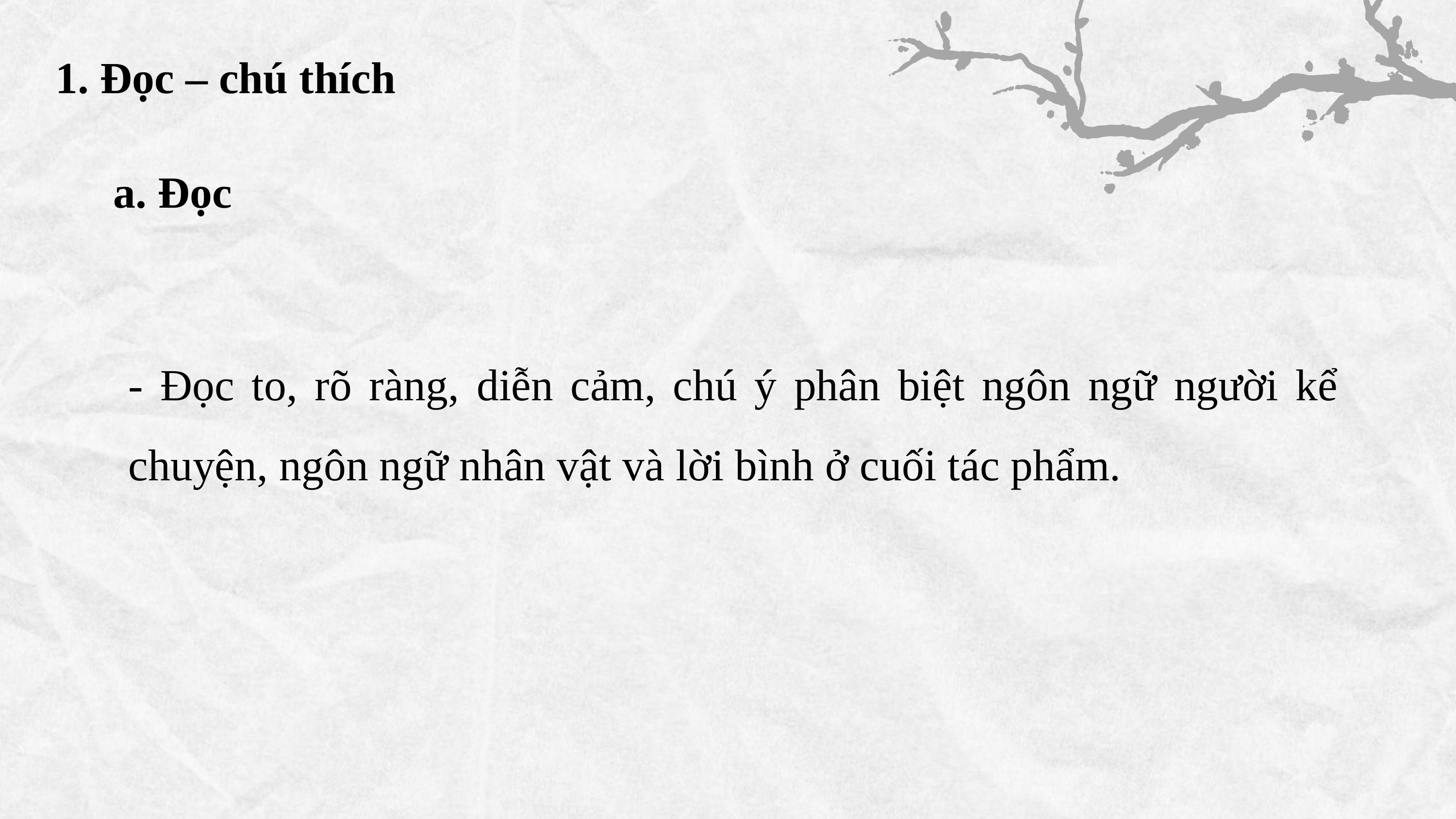

1. Đọc – chú thích
a. Đọc
- Đọc to, rõ ràng, diễn cảm, chú ý phân biệt ngôn ngữ người kể chuyện, ngôn ngữ nhân vật và lời bình ở cuối tác phẩm.